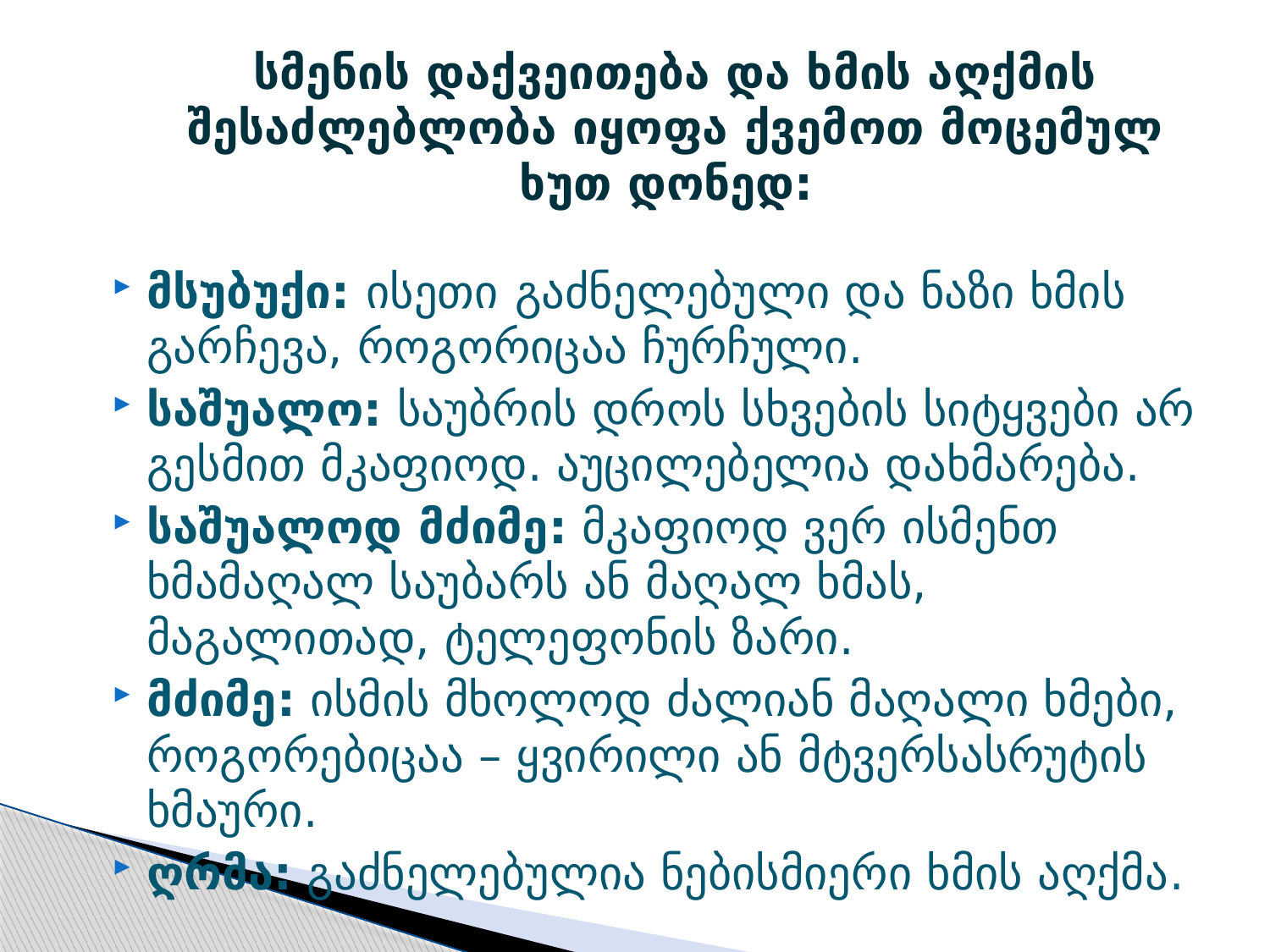

# სმენის დაქვეითება და ხმის აღქმის შესაძლებლობა იყოფა ქვემოთ მოცემულ ხუთ დონედ:
მსუბუქი: ისეთი გაძნელებული და ნაზი ხმის გარჩევა, როგორიცაა ჩურჩული.
საშუალო: საუბრის დროს სხვების სიტყვები არ გესმით მკაფიოდ. აუცილებელია დახმარება.
საშუალოდ მძიმე: მკაფიოდ ვერ ისმენთ ხმამაღალ საუბარს ან მაღალ ხმას, მაგალითად, ტელეფონის ზარი.
მძიმე: ისმის მხოლოდ ძალიან მაღალი ხმები, როგორებიცაა – ყვირილი ან მტვერსასრუტის ხმაური.
ღრმა: გაძნელებულია ნებისმიერი ხმის აღქმა.